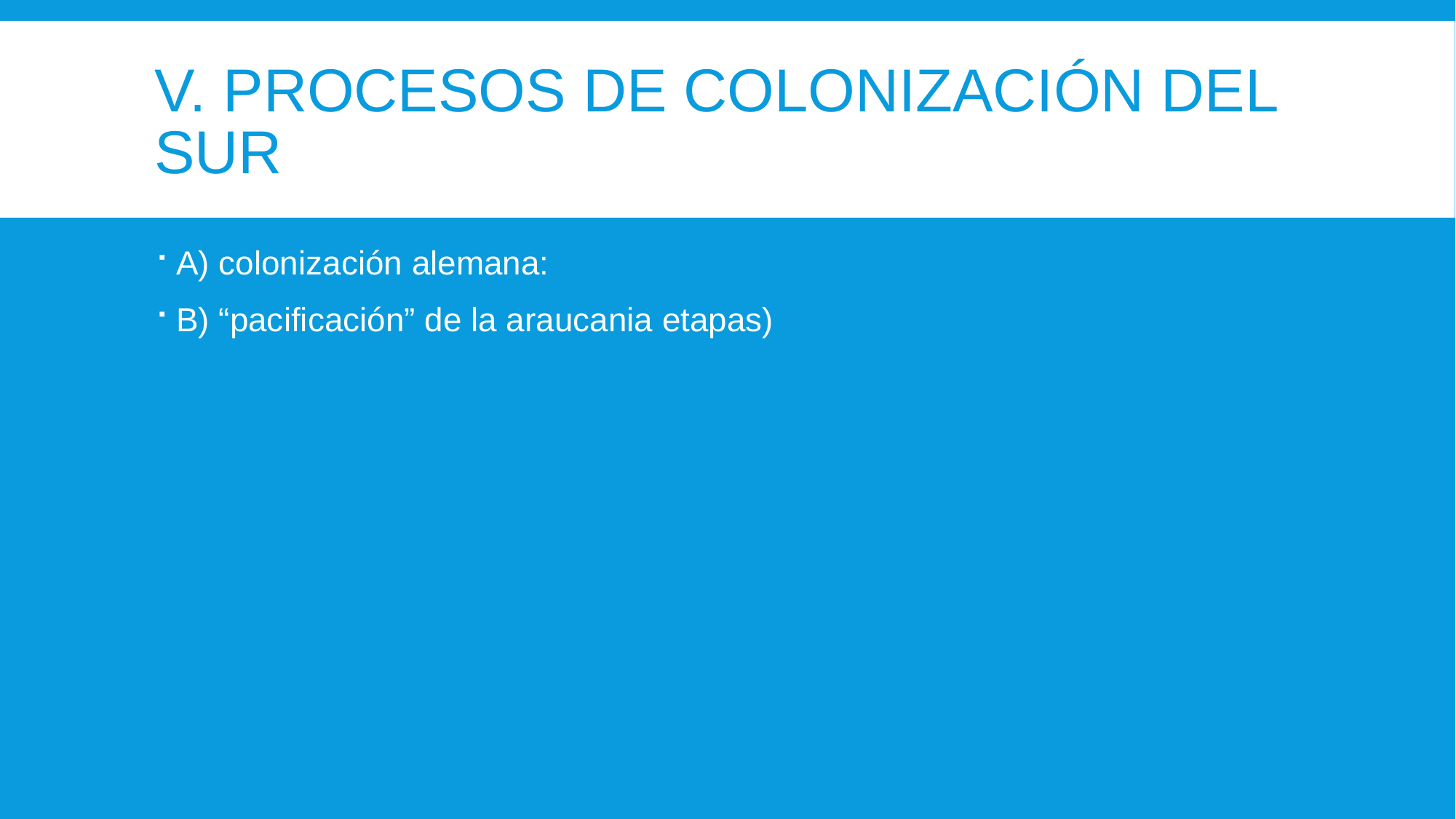

# v. Procesos de colonización del sur
A) colonización alemana:
B) “pacificación” de la araucania etapas)